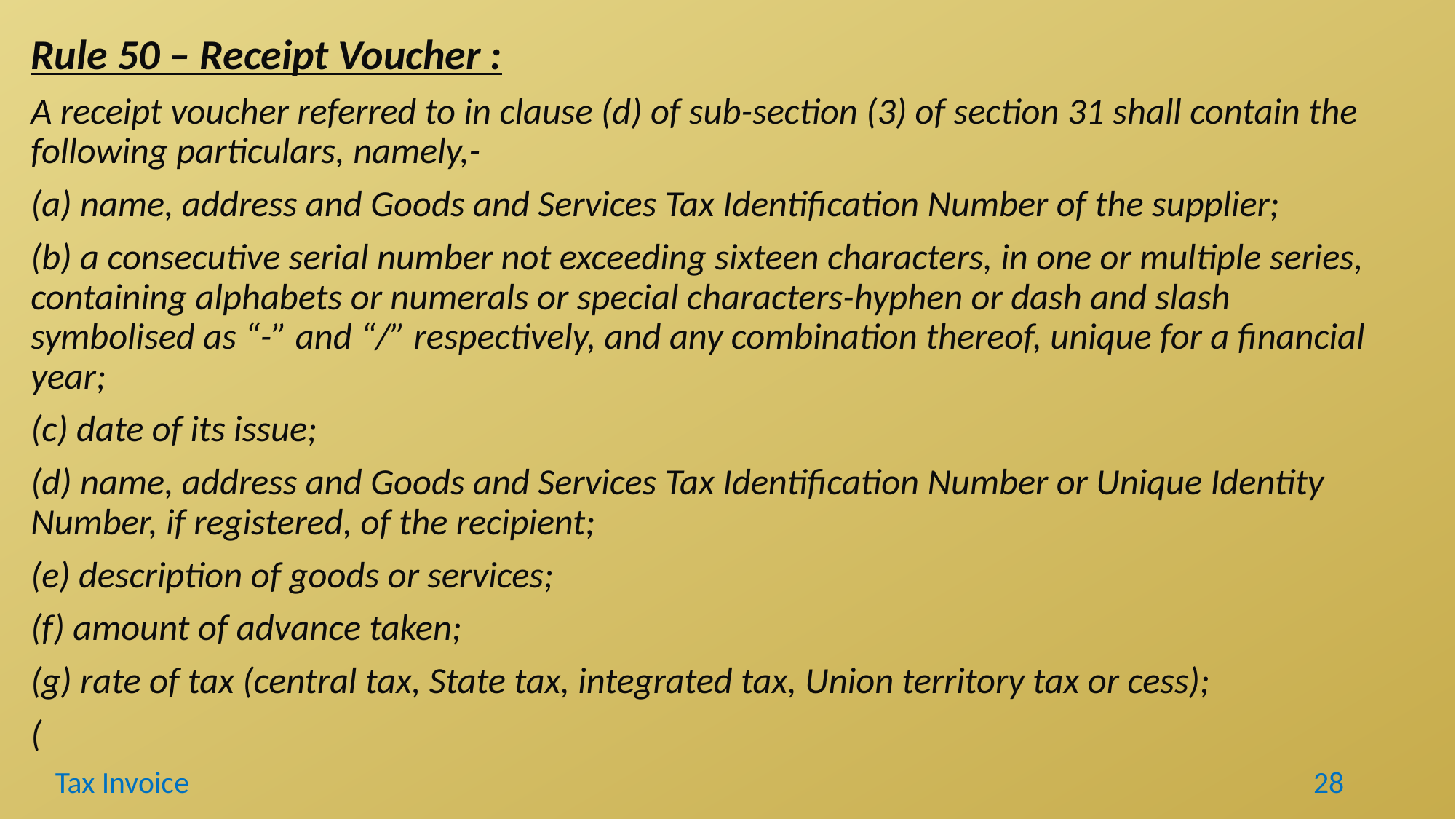

Rule 50 – Receipt Voucher :
A receipt voucher referred to in clause (d) of sub-section (3) of section 31 shall contain the following particulars, namely,-
(a) name, address and Goods and Services Tax Identification Number of the supplier;
(b) a consecutive serial number not exceeding sixteen characters, in one or multiple series, containing alphabets or numerals or special characters-hyphen or dash and slash symbolised as “-” and “/” respectively, and any combination thereof, unique for a financial year;
(c) date of its issue;
(d) name, address and Goods and Services Tax Identification Number or Unique Identity Number, if registered, of the recipient;
(e) description of goods or services;
(f) amount of advance taken;
(g) rate of tax (central tax, State tax, integrated tax, Union territory tax or cess);
(

Tax Invoice
28